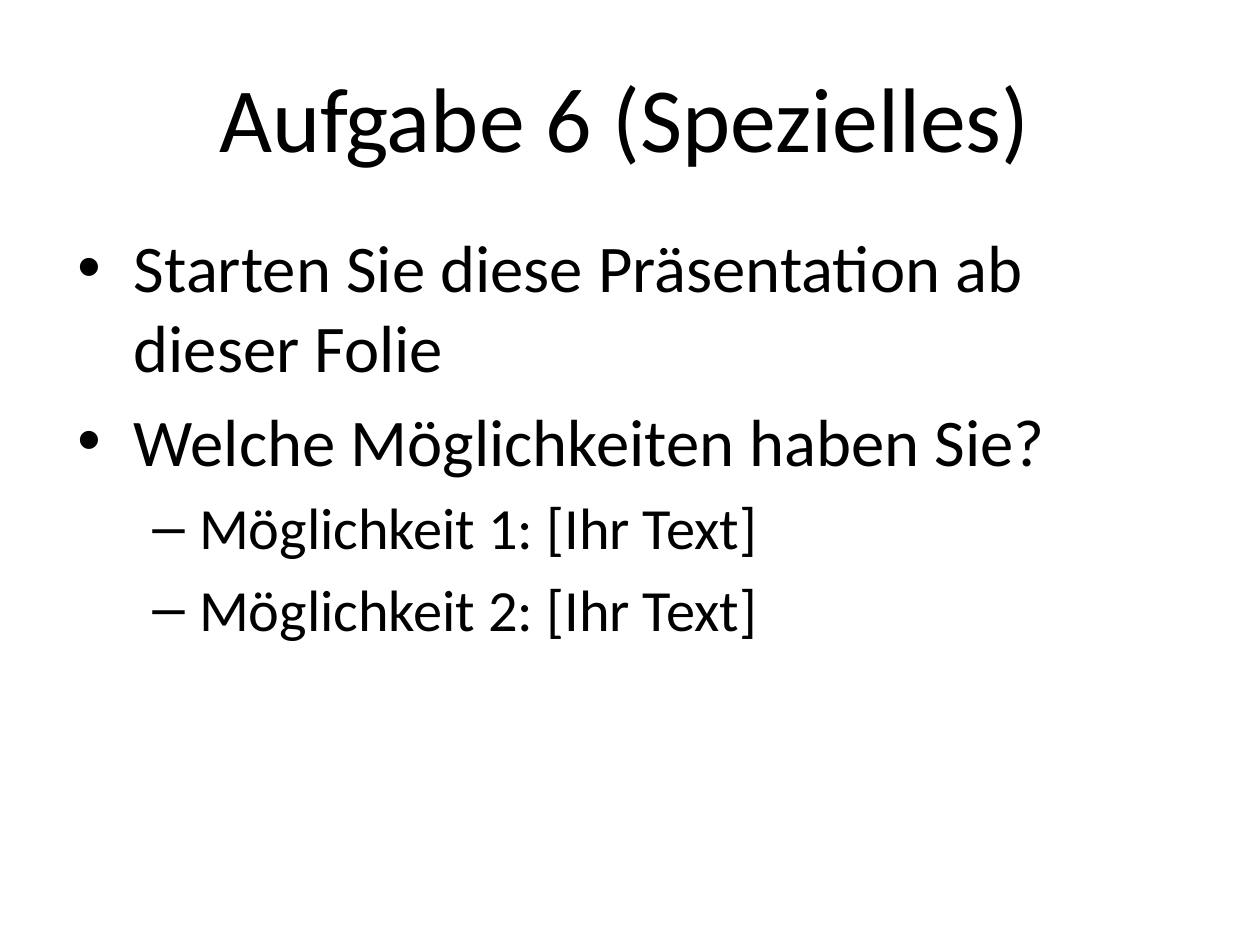

# Aufgabe 6 (Spezielles)
Starten Sie diese Präsentation ab dieser Folie
Welche Möglichkeiten haben Sie?
Möglichkeit 1: [Ihr Text]
Möglichkeit 2: [Ihr Text]